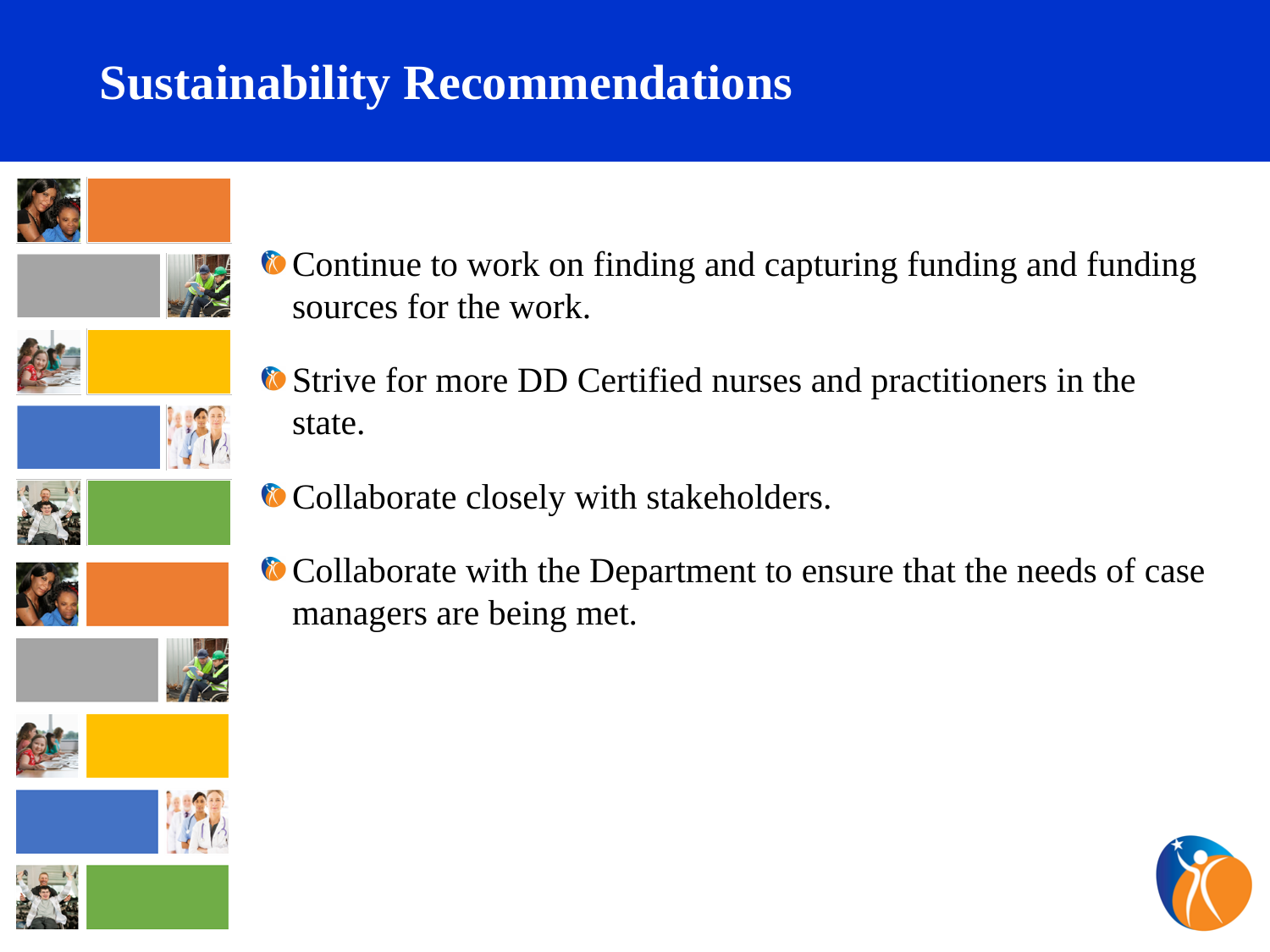

# Sustainability Recommendations
Continue to work on finding and capturing funding and funding sources for the work.
Strive for more DD Certified nurses and practitioners in the state.
Collaborate closely with stakeholders.
Collaborate with the Department to ensure that the needs of case managers are being met.